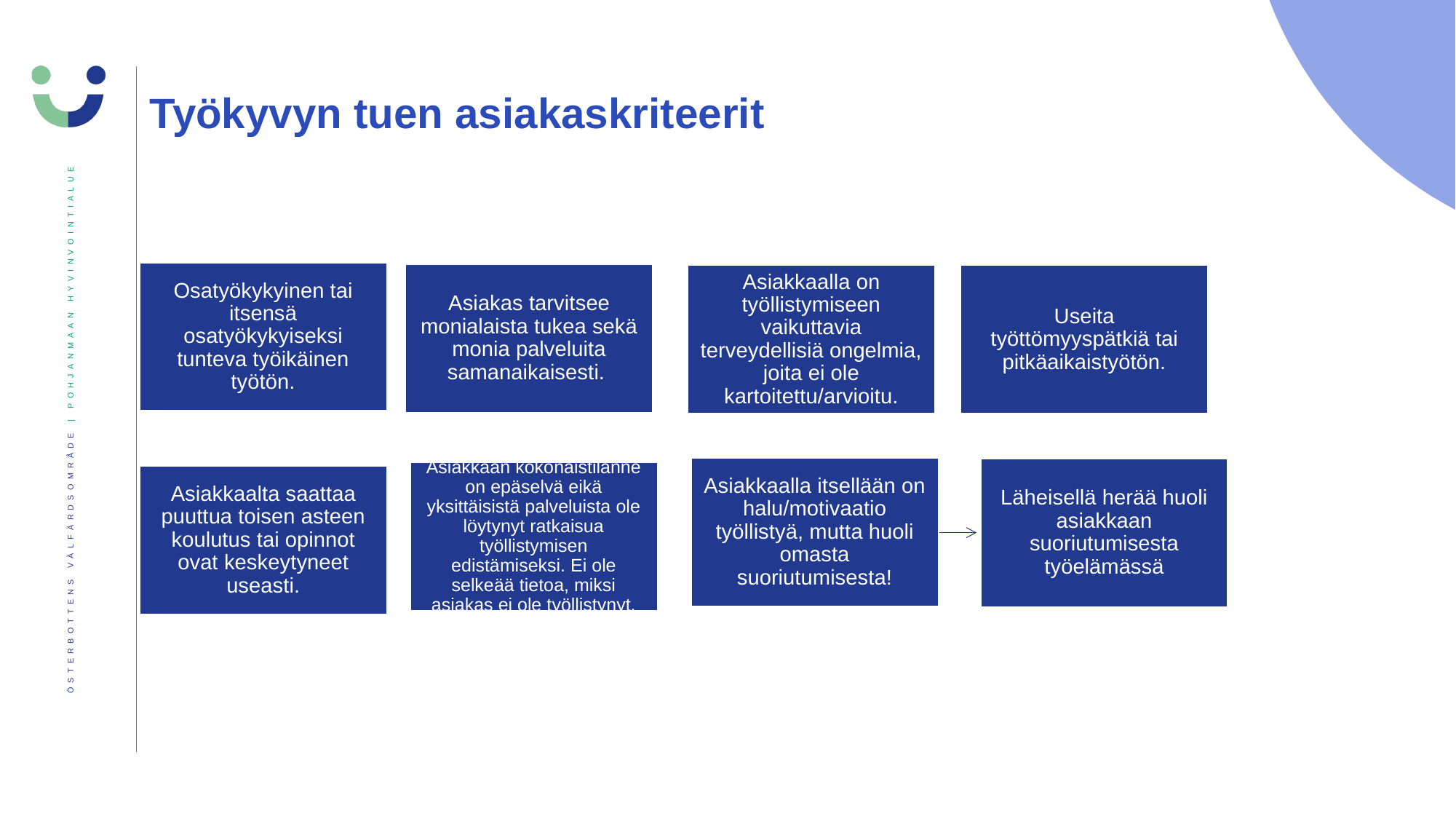

# Työkyvyn tuen asiakaskriteerit

Osatyökykyinen tai itsensä osatyökykyiseksi tunteva työikäinen työtön.

Useita työttömyyspätkiä tai pitkäaikaistyötön.

Asiakkaalla on työllistymiseen vaikuttavia terveydellisiä ongelmia, joita ei ole kartoitettu/arvioitu.

Asiakkaan kokonaistilanne on epäselvä eikä yksittäisistä palveluista ole löytynyt ratkaisua työllistymisen edistämiseksi. Ei ole selkeää tietoa, miksi asiakas ei ole työllistynyt.

Asiakkaalta saattaa puuttua toisen asteen koulutus tai opinnot ovat keskeytyneet useasti.

Asiakas tarvitsee monialaista tukea sekä monia palveluita samanaikaisesti.

Asiakkaalla itsellään on halu/motivaatio työllistyä, mutta huoli omasta suoriutumisesta!
Läheisellä herää huoli asiakkaan suoriutumisesta työelämässä